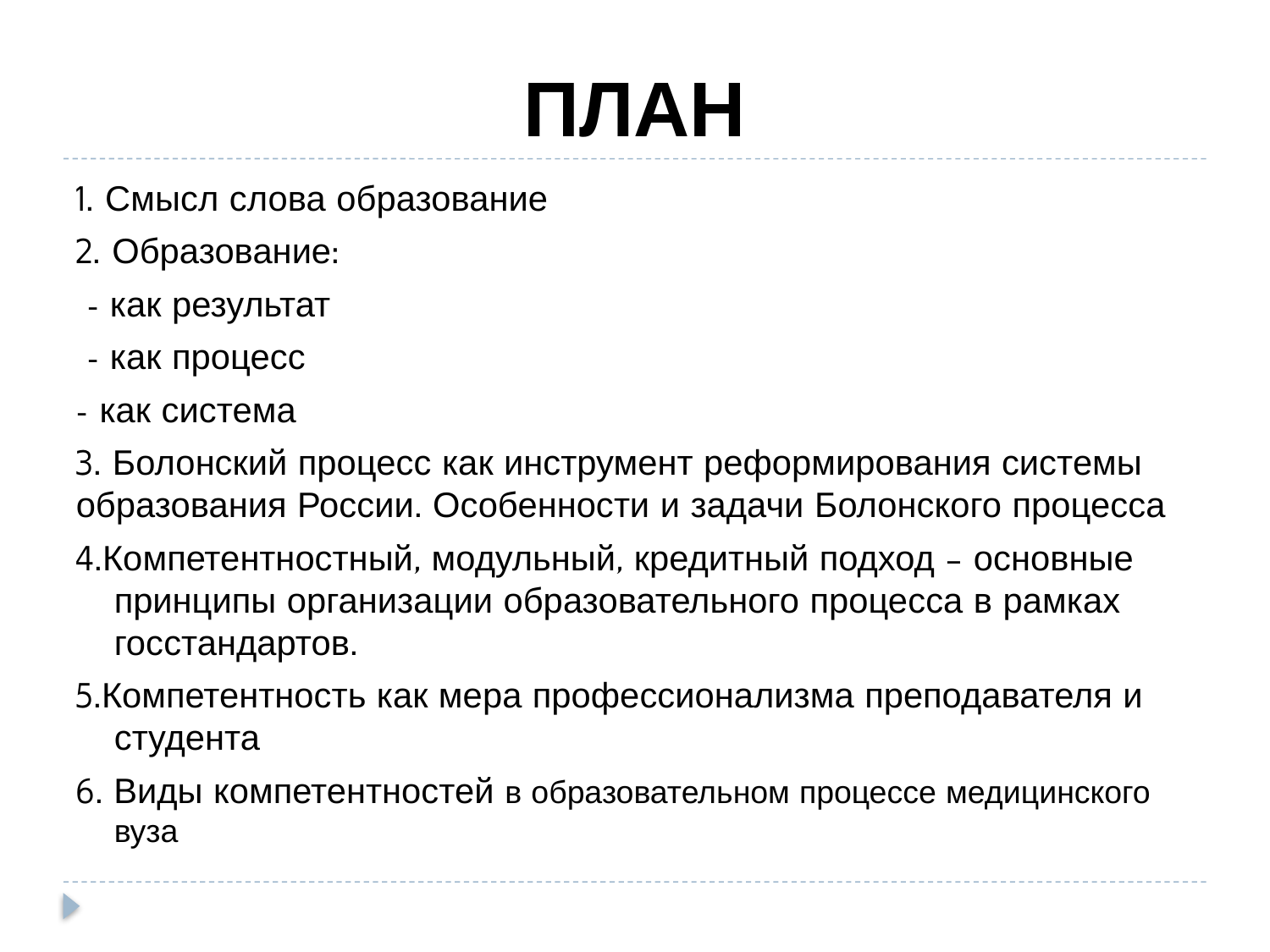

# ПЛАН
1. Смысл слова образование
2. Образование:
 - как результат
 - как процесс
- как система
3. Болонский процесс как инструмент реформирования системы образования России. Особенности и задачи Болонского процесса
4.Компетентностный, модульный, кредитный подход – основные принципы организации образовательного процесса в рамках госстандартов.
5.Компетентность как мера профессионализма преподавателя и студента
6. Виды компетентностей в образовательном процессе медицинского вуза